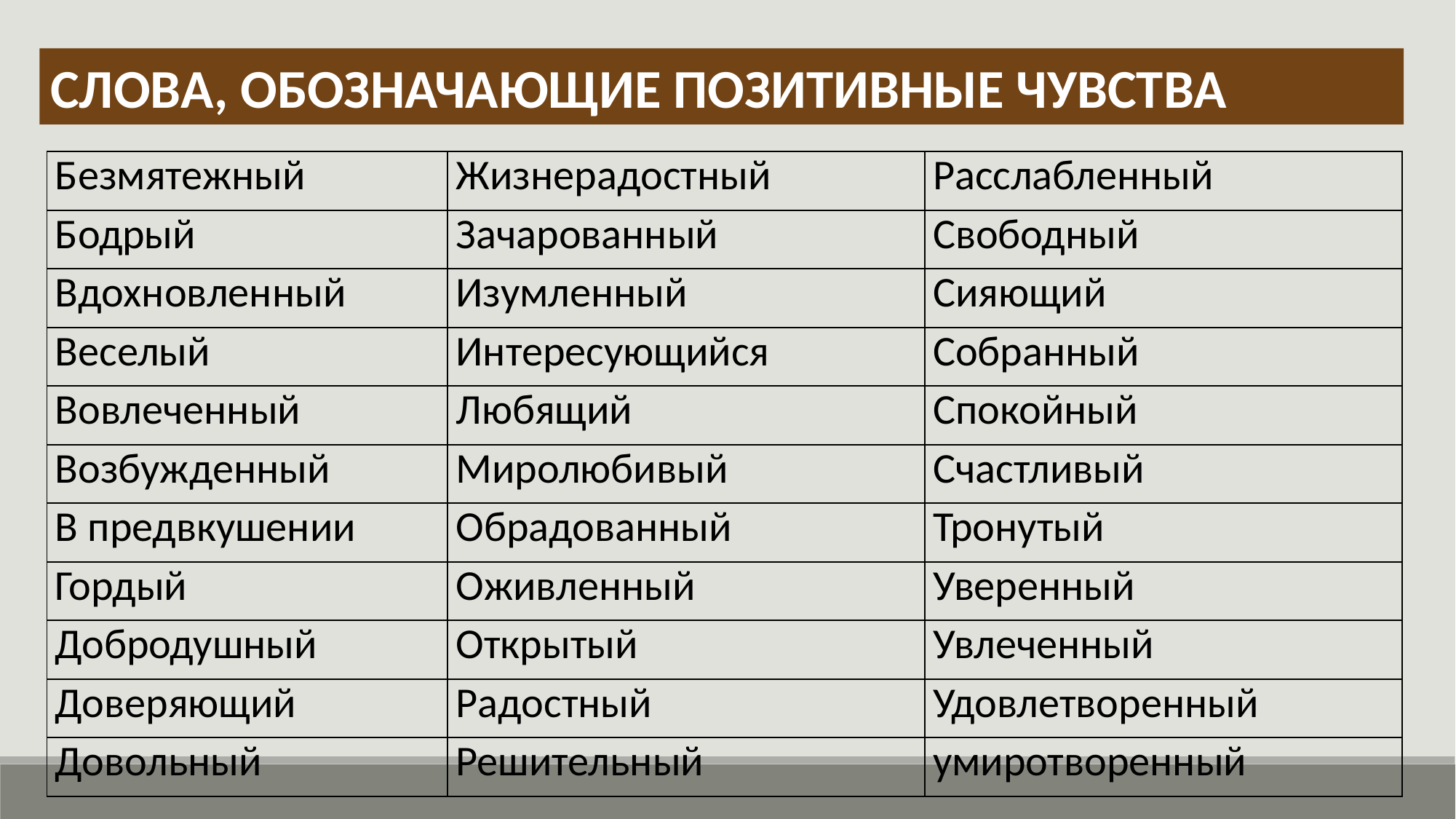

СЛОВА, ОБОЗНАЧАЮЩИЕ ПОЗИТИВНЫЕ ЧУВСТВА
| Безмятежный | Жизнерадостный | Расслабленный |
| --- | --- | --- |
| Бодрый | Зачарованный | Свободный |
| Вдохновленный | Изумленный | Сияющий |
| Веселый | Интересующийся | Собранный |
| Вовлеченный | Любящий | Спокойный |
| Возбужденный | Миролюбивый | Счастливый |
| В предвкушении | Обрадованный | Тронутый |
| Гордый | Оживленный | Уверенный |
| Добродушный | Открытый | Увлеченный |
| Доверяющий | Радостный | Удовлетворенный |
| Довольный | Решительный | умиротворенный |